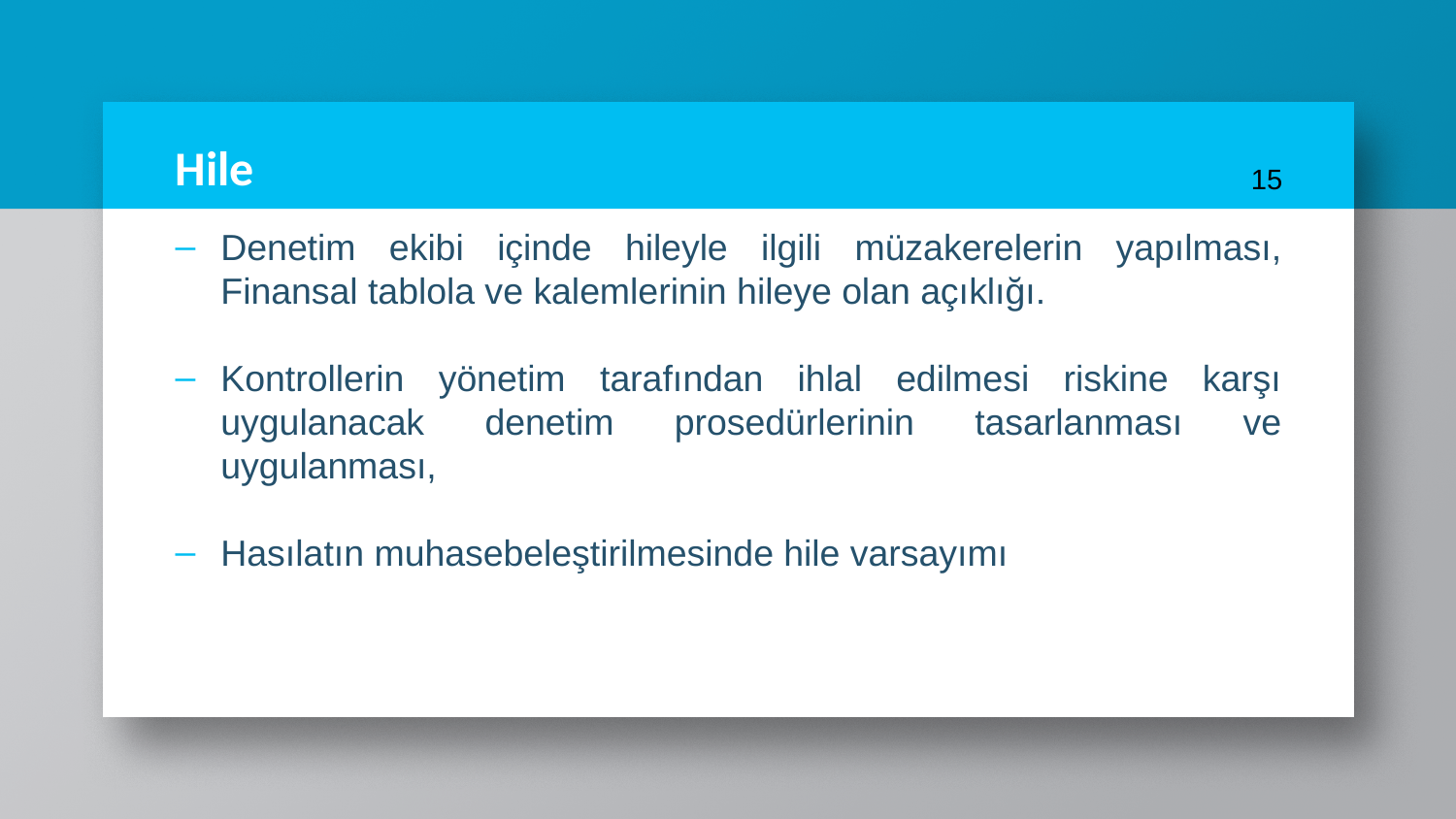

# Hile
15
Denetim ekibi içinde hileyle ilgili müzakerelerin yapılması, Finansal tablola ve kalemlerinin hileye olan açıklığı.

Kontrollerin yönetim tarafından ihlal edilmesi riskine karşı uygulanacak denetim prosedürlerinin tasarlanması ve uygulanması,

Hasılatın muhasebeleştirilmesinde hile varsayımı